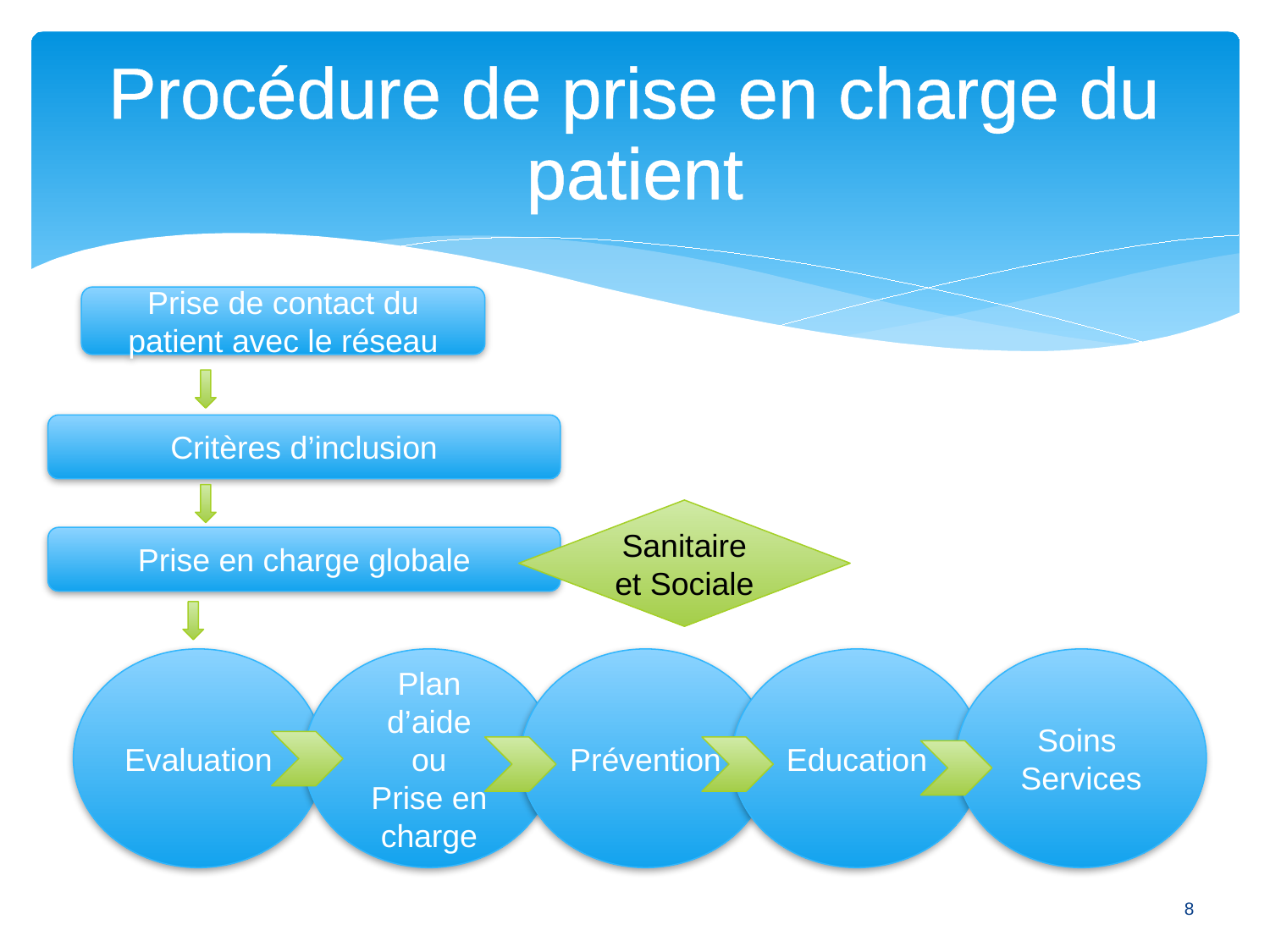

# Procédure de prise en charge du patient
Prise de contact du patient avec le réseau

Critères d’inclusion

Sanitaire et Sociale
Prise en charge globale

Prévention
Education
Soins  Services
Evaluation
Plan d’aide
ou
Prise en charge

8